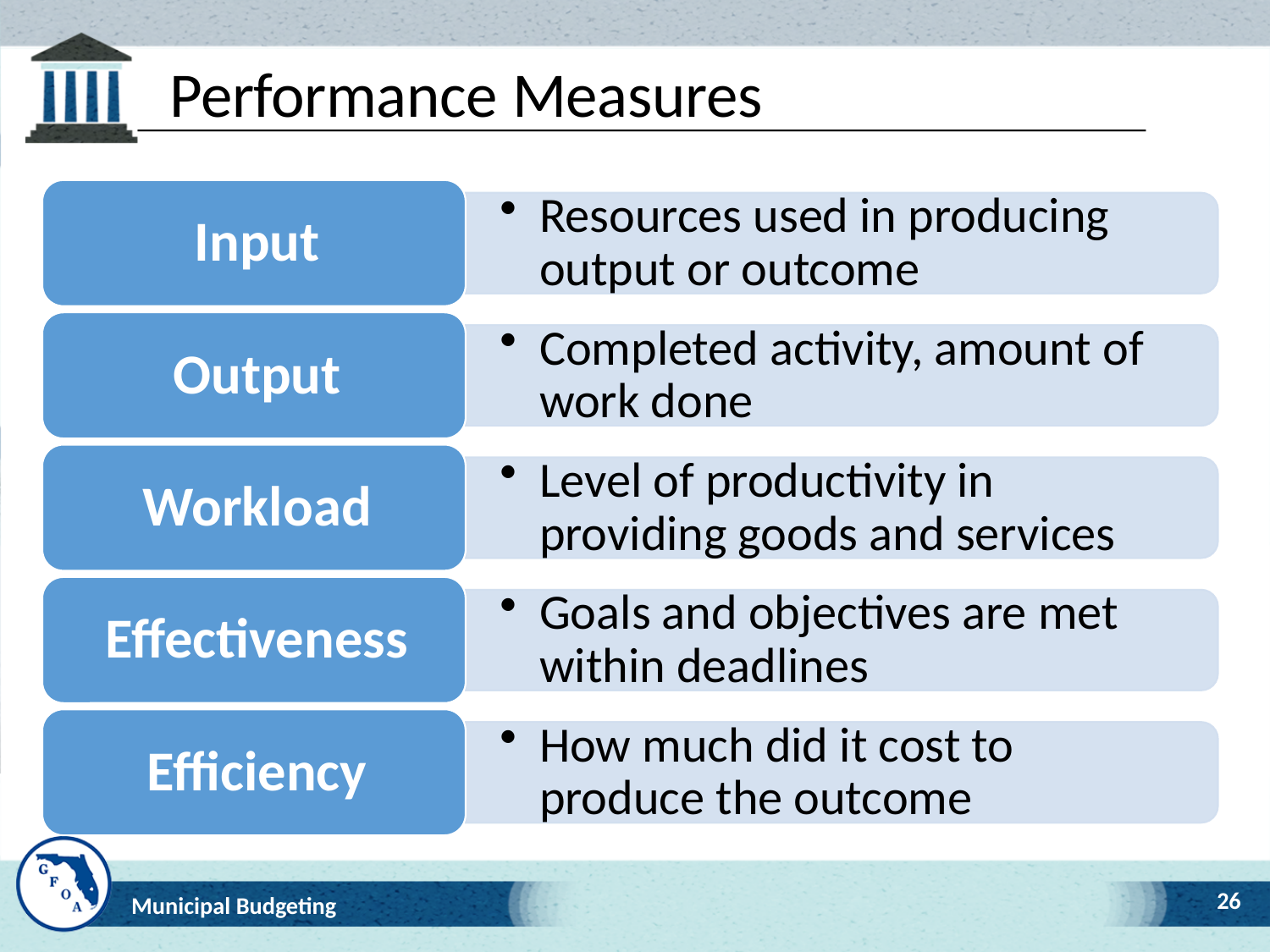

# Performance Measures
Resources used in producing output or outcome
Input
Completed activity, amount of work done
Output
Level of productivity in providing goods and services
Workload
Goals and objectives are met within deadlines
Effectiveness
How much did it cost to produce the outcome
Efficiency
26